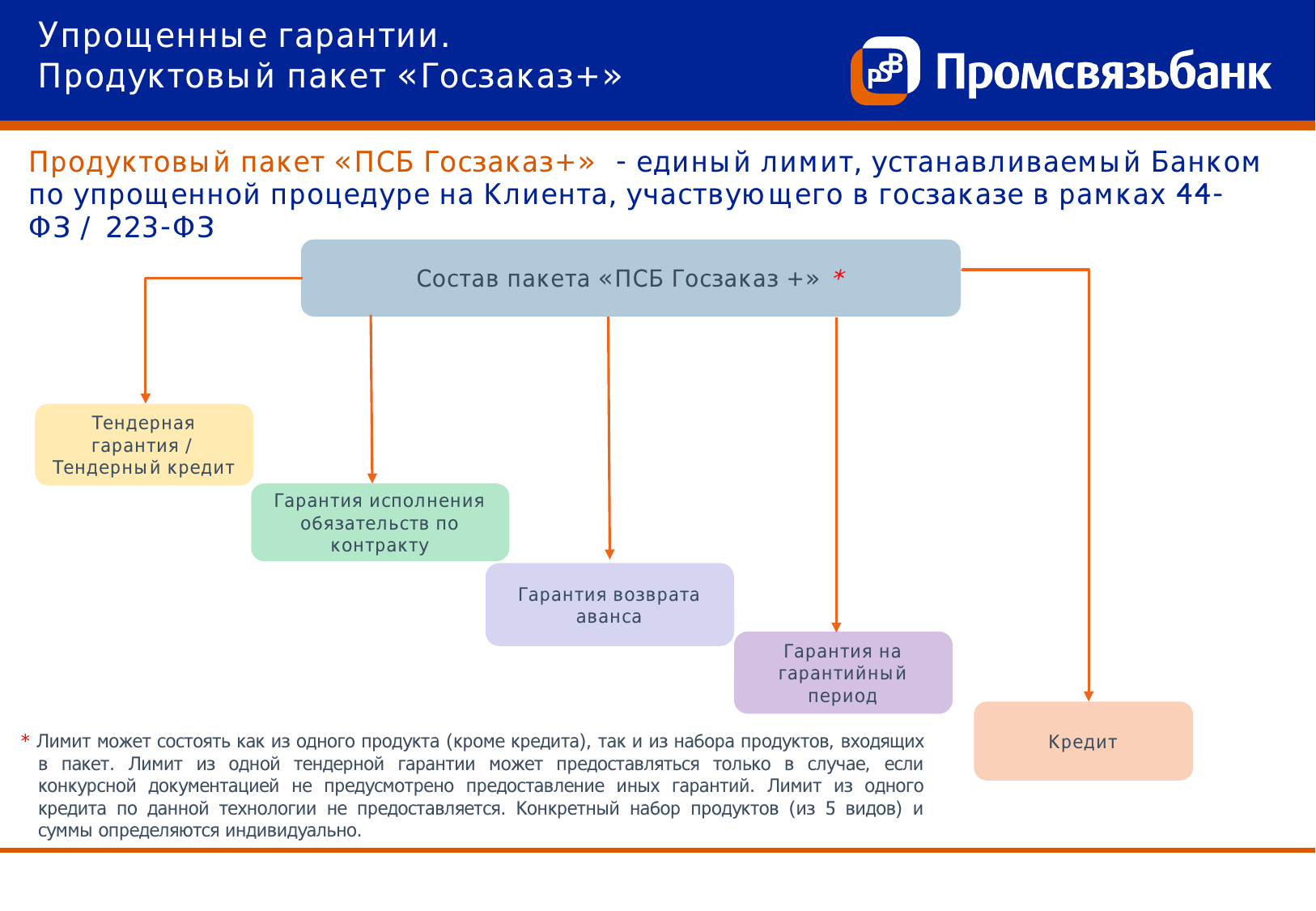

Упрощенные гарантии.
Продуктовый пакет «Госзаказ+»
Продуктовый пакет «ПСБ Госзаказ+»  - единый лимит, устанавливаемый Банком по упрощенной процедуре на Клиента, участвующего в госзаказе в рамках 44-ФЗ / 223-ФЗ

Состав пакета «ПСБ Госзаказ +» *
Тендерная гарантия / Тендерный кредит

Гарантия исполнения обязательств по контракту

Гарантия возврата аванса
Гарантия на гарантийный период

Кредит

 * Лимит может состоять как из одного продукта (кроме кредита), так и из набора продуктов, входящих в пакет. Лимит из одной тендерной гарантии может предоставляться только в случае, если конкурсной документацией не предусмотрено предоставление иных гарантий. Лимит из одного кредита по данной технологии не предоставляется. Конкретный набор продуктов (из 5 видов) и суммы определяются индивидуально.